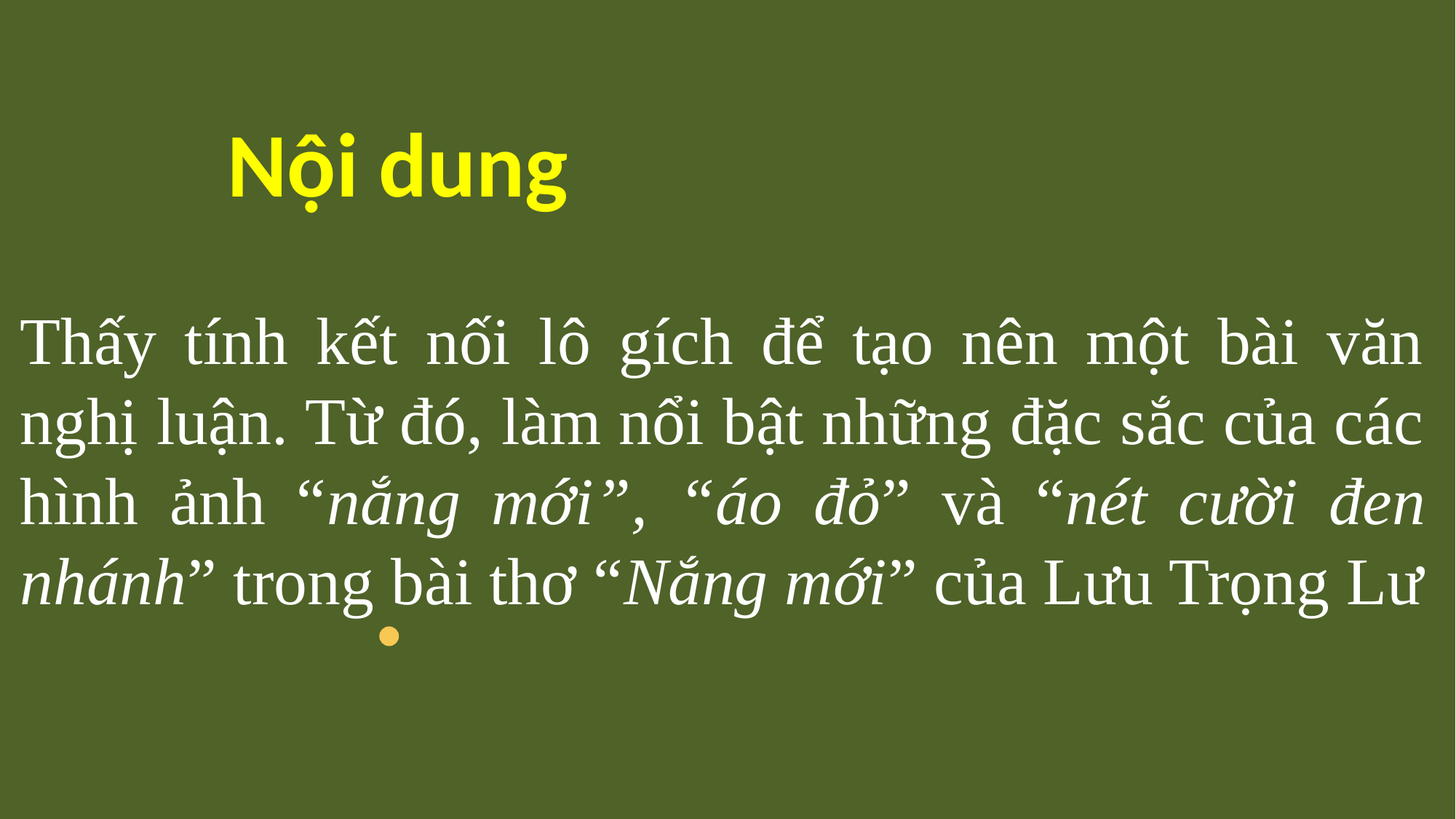

Nội dung
Thấy tính kết nối lô gích để tạo nên một bài văn nghị luận. Từ đó, làm nổi bật những đặc sắc của các hình ảnh “nắng mới”, “áo đỏ” và “nét cười đen nhánh” trong bài thơ “Nắng mới” của Lưu Trọng Lư